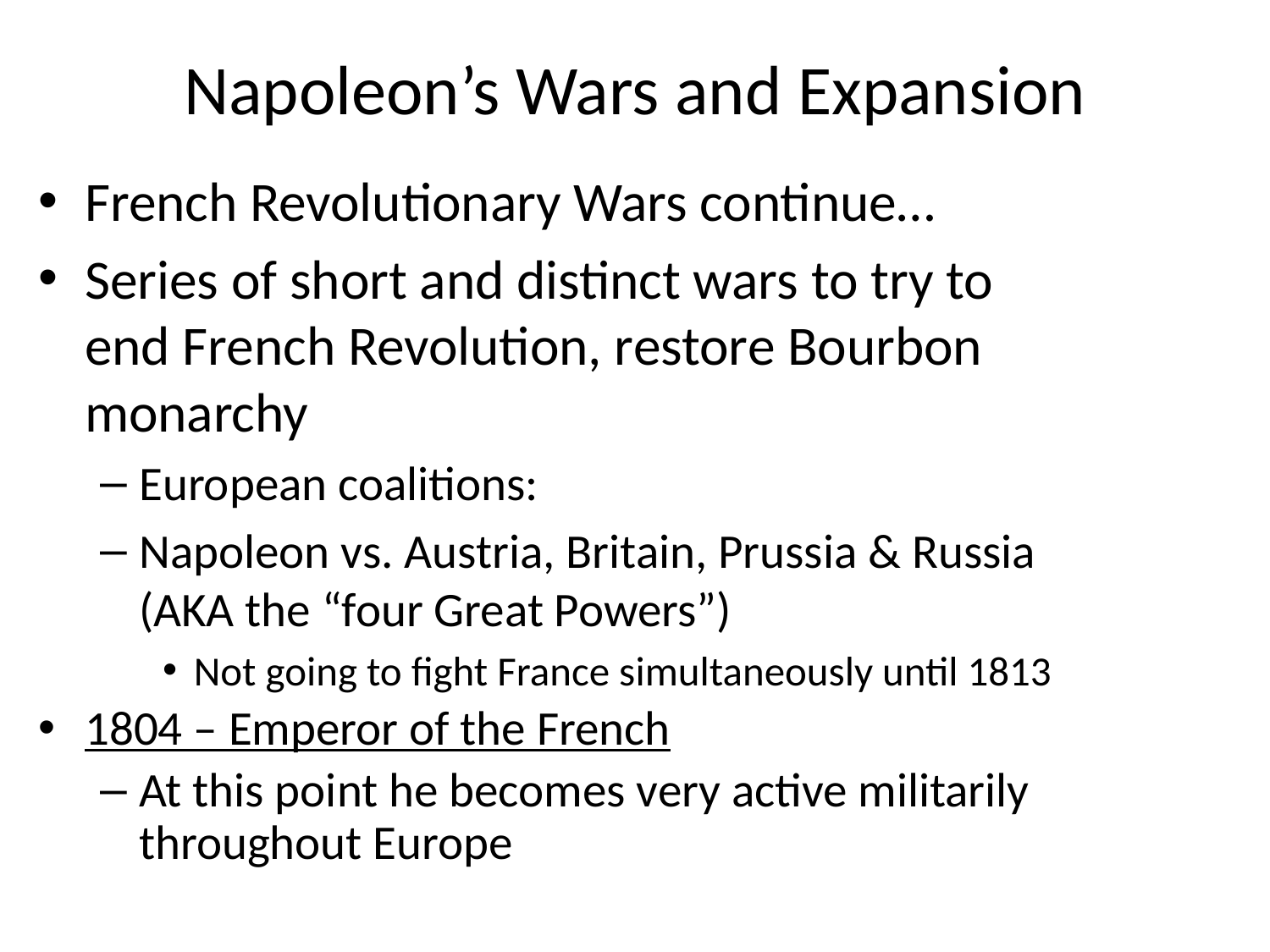

# Napoleon’s Wars and Expansion
French Revolutionary Wars continue…
Series of short and distinct wars to try to end French Revolution, restore Bourbon monarchy
European coalitions:
Napoleon vs. Austria, Britain, Prussia & Russia (AKA the “four Great Powers”)
Not going to fight France simultaneously until 1813
1804 – Emperor of the French
At this point he becomes very active militarily throughout Europe